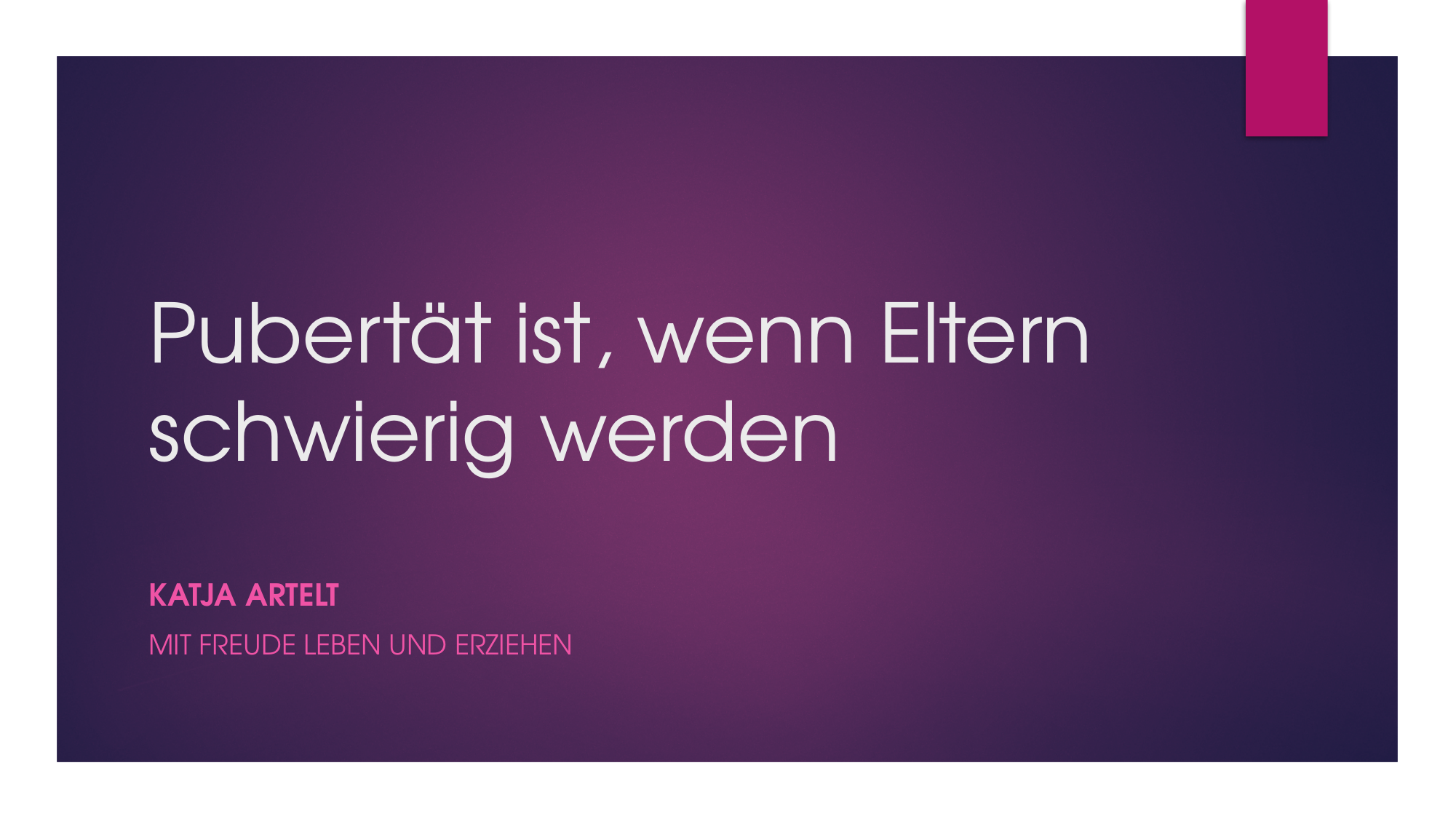

# Pubertät ist, wenn Eltern schwierig werden
Katja Artelt
Mit Freude leben und erziehen